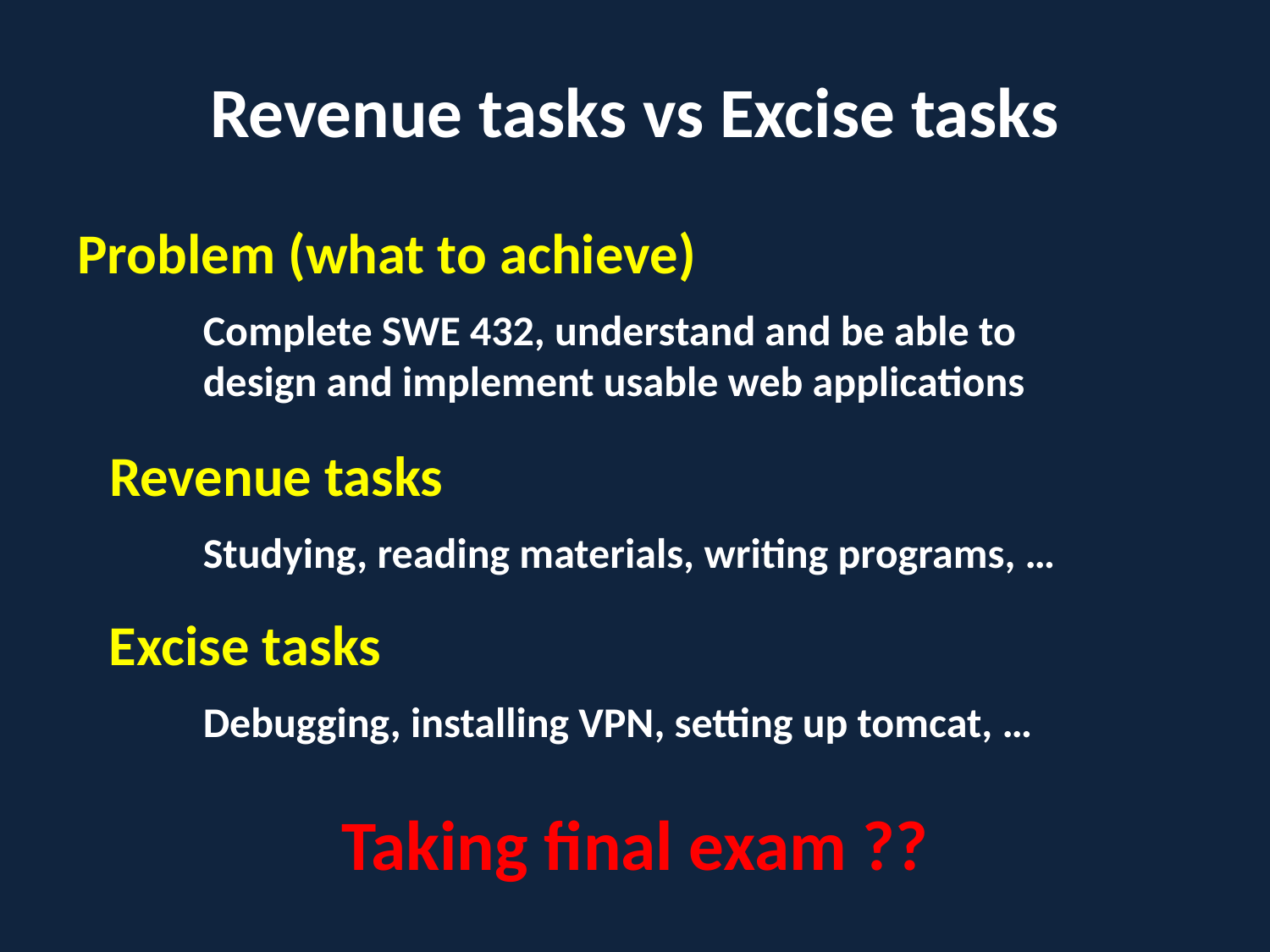

Revenue tasks vs Excise tasks
Problem (what to achieve)
Complete SWE 432, understand and be able to design and implement usable web applications
Revenue tasks
Studying, reading materials, writing programs, …
Excise tasks
Debugging, installing VPN, setting up tomcat, …
Taking final exam ??